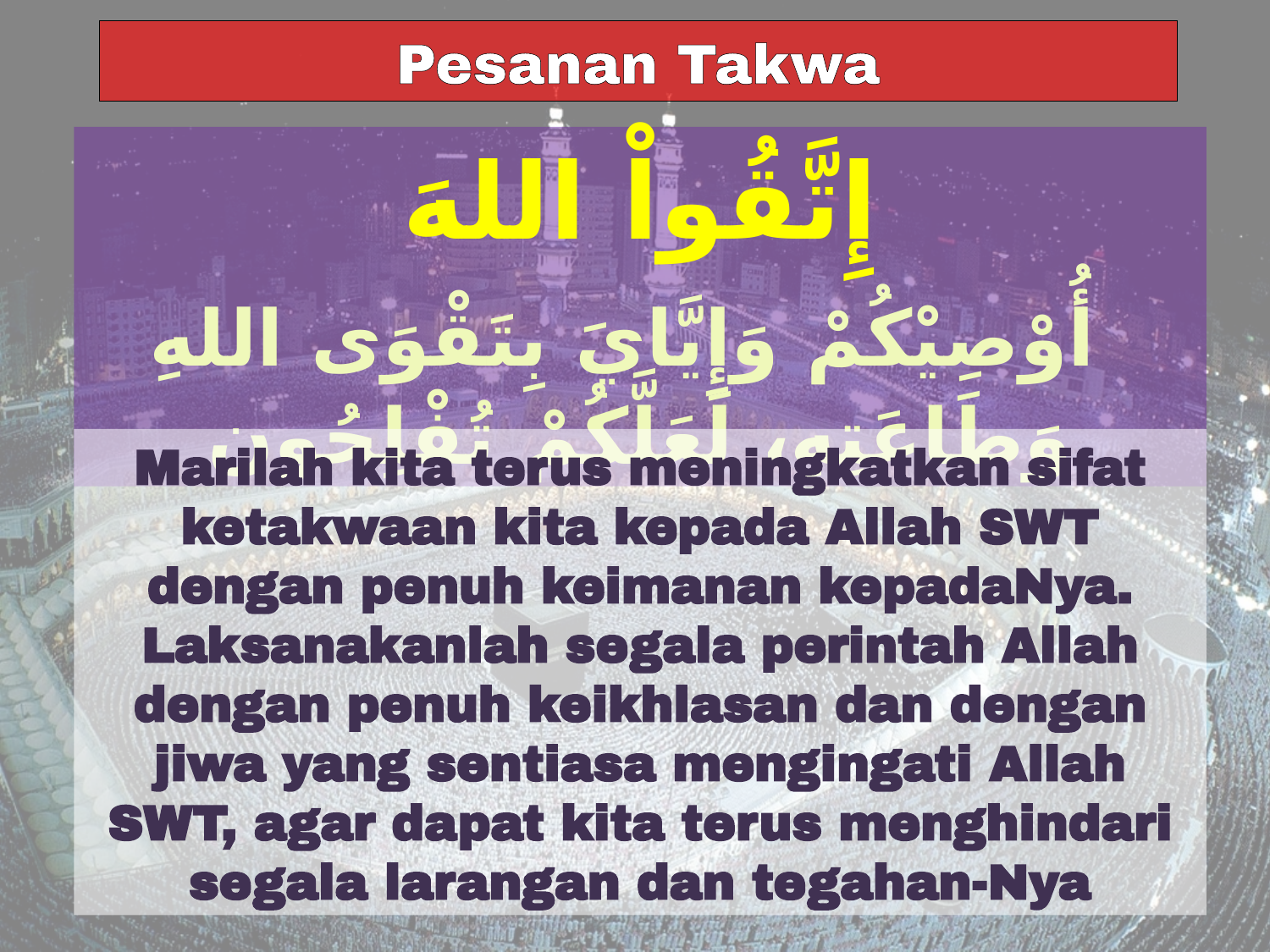

Pesanan Takwa
إِتَّقُواْ اللهَ
 أُوْصِيْكُمْ وَإِيَّايَ بِتَقْوَى اللهِ وَطَاعَتِهِ، لَعَلَّكُمْ تُفْلِحُون
Marilah kita terus meningkatkan sifat ketakwaan kita kepada Allah SWT dengan penuh keimanan kepadaNya. Laksanakanlah segala perintah Allah dengan penuh keikhlasan dan dengan jiwa yang sentiasa mengingati Allah SWT, agar dapat kita terus menghindari segala larangan dan tegahan-Nya